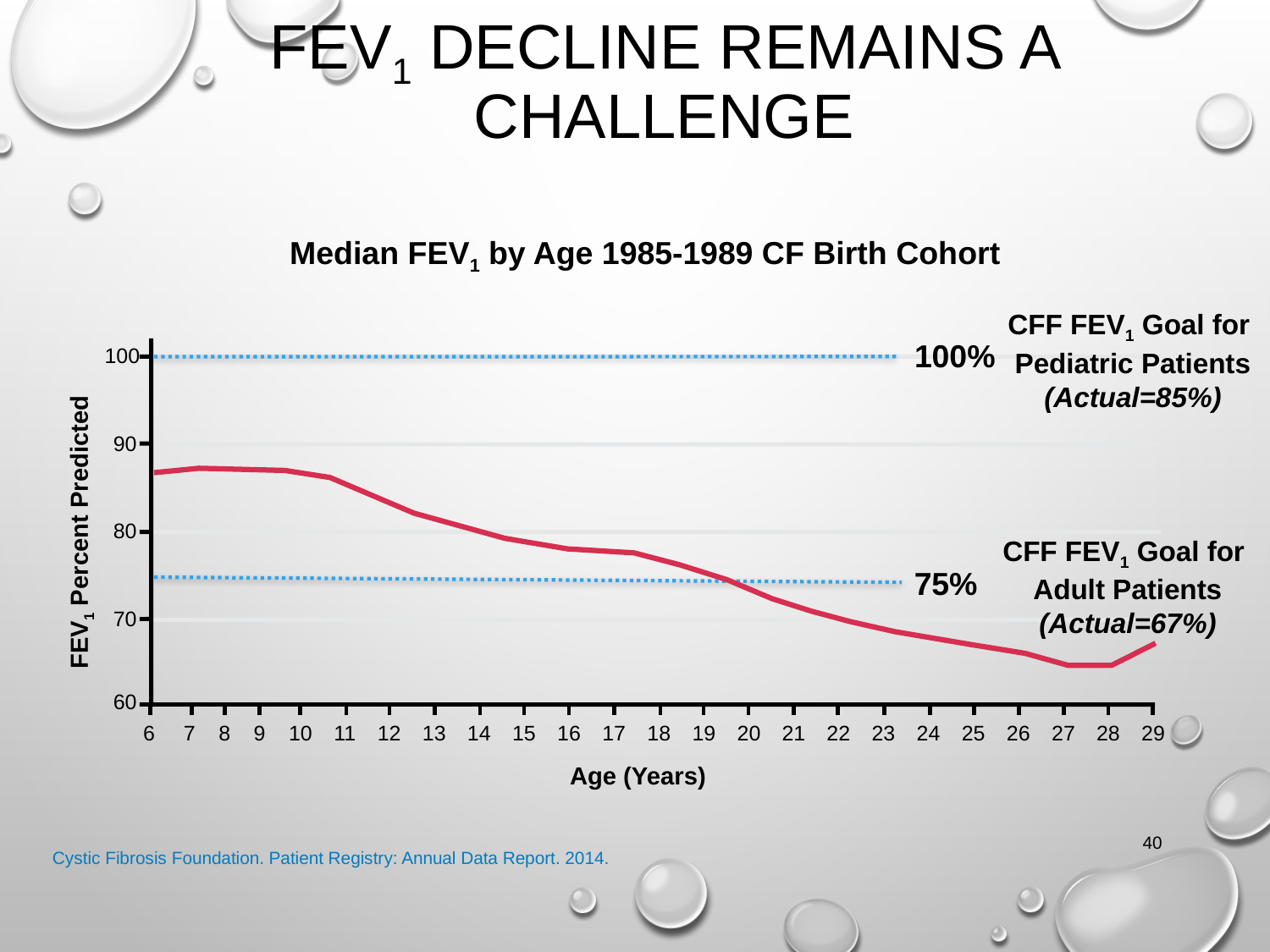

# FEV1 Decline Remains a Challenge
Median FEV1 by Age 1985-1989 CF Birth Cohort
CFF FEV1 Goal for
Pediatric Patients
(Actual=85%)
100%
CFF FEV1 Goal for
Adult Patients
(Actual=67%)
75%
100

90

FEV1 Percent Predicted
80

70

60

6
7
8
9
10
11
12
13
14
15
16
17
18
19
20
21
22
23
24
25
26
27
28
29
Age (Years)
40
Cystic Fibrosis Foundation. Patient Registry: Annual Data Report. 2014.